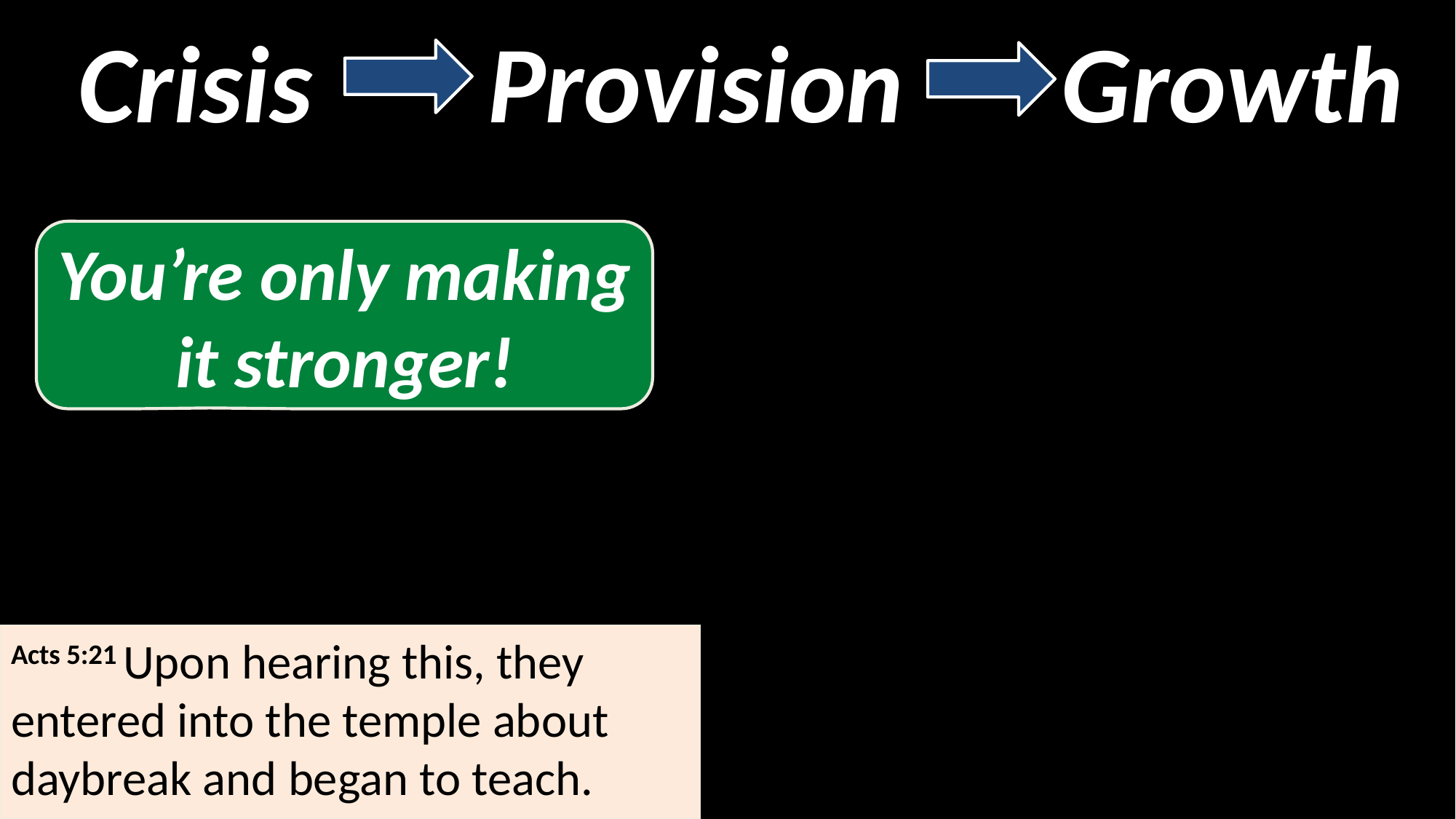

Crisis
Provision
Growth

You’re only making it stronger!
Acts 5:21 Upon hearing this, they entered into the temple about daybreak and began to teach.